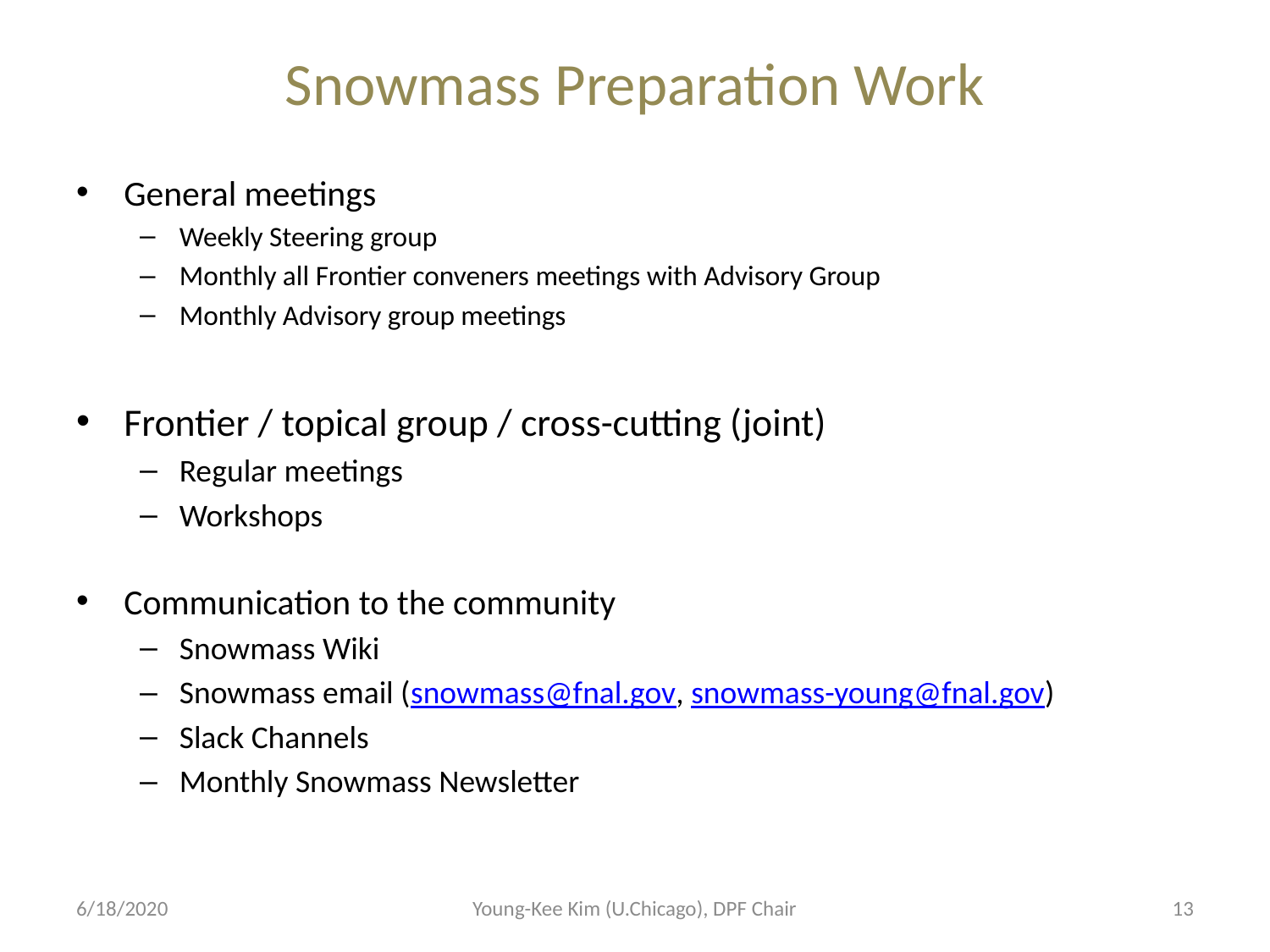

# Snowmass Preparation Work
General meetings
Weekly Steering group
Monthly all Frontier conveners meetings with Advisory Group
Monthly Advisory group meetings

Frontier / topical group / cross-cutting (joint)
Regular meetings
Workshops

Communication to the community
Snowmass Wiki
Snowmass email (snowmass@fnal.gov, snowmass-young@fnal.gov)
Slack Channels
Monthly Snowmass Newsletter

6/18/2020
Young-Kee Kim (U.Chicago), DPF Chair
13